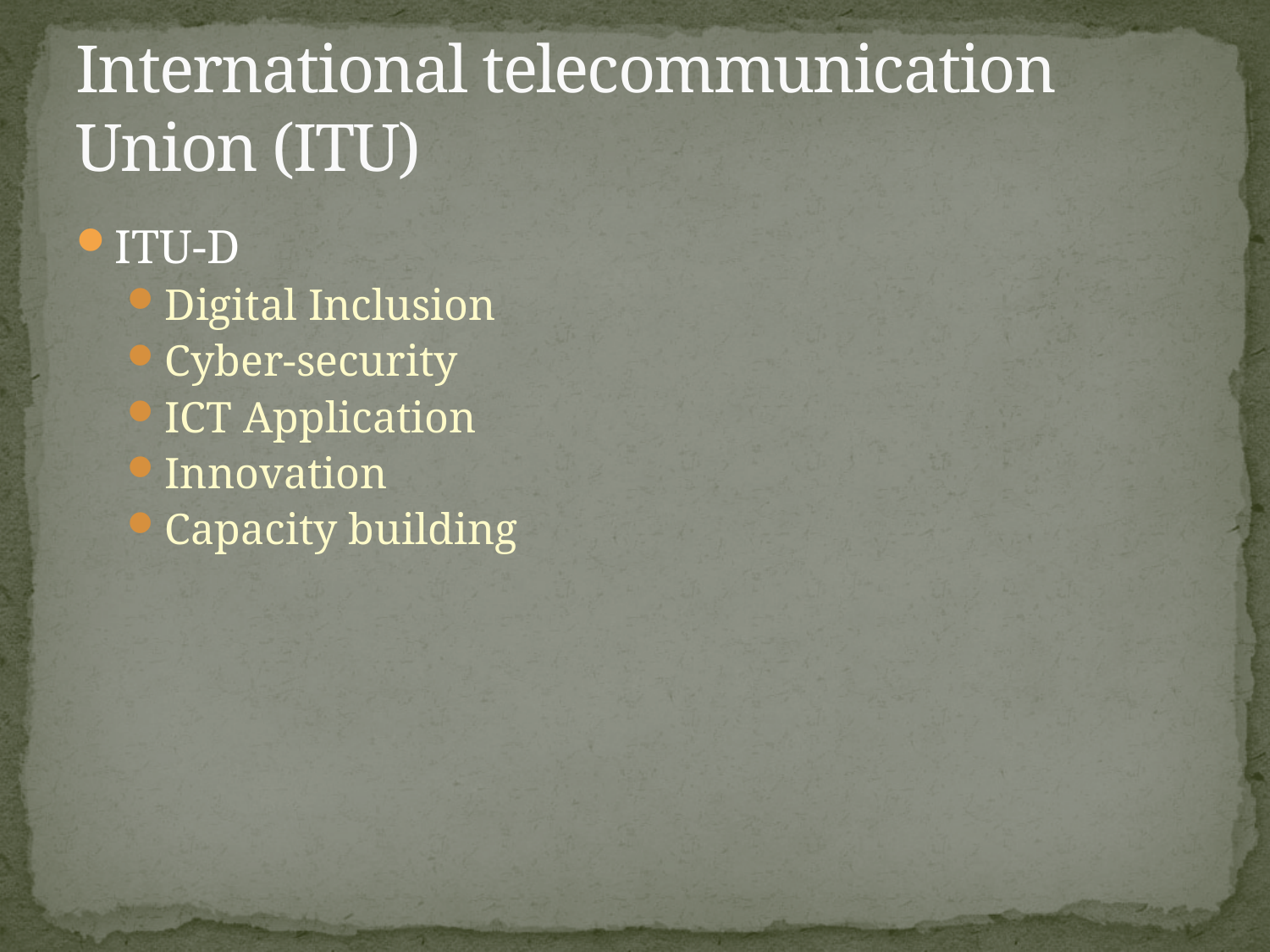

# International telecommunication Union (ITU)
ITU-D
Digital Inclusion
Cyber-security
ICT Application
Innovation
Capacity building